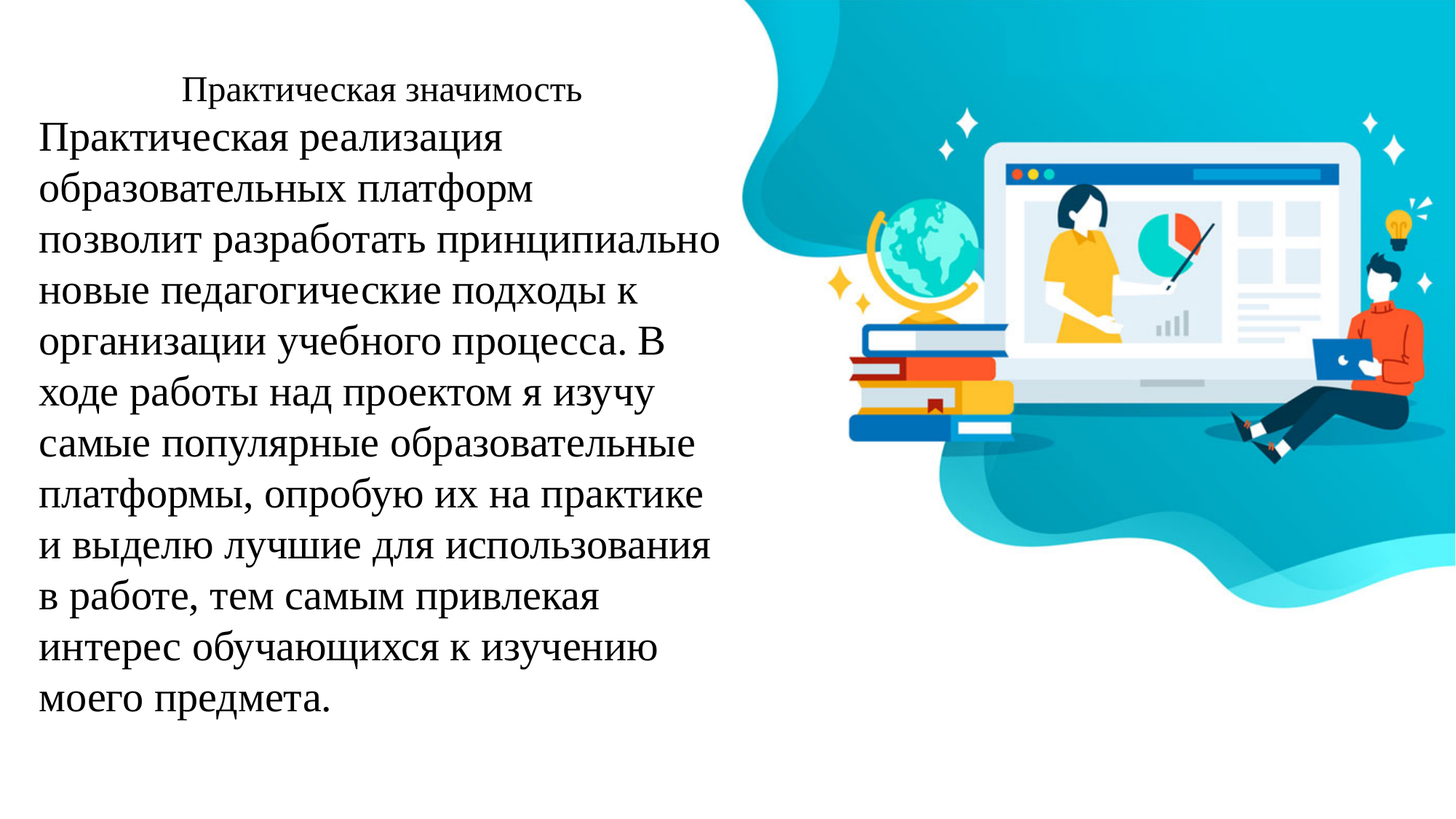

Практическая значимость
Практическая реализация образовательных платформ позволит разработать принципиально новые педагогические подходы к организации учебного процесса. В ходе работы над проектом я изучу самые популярные образовательные платформы, опробую их на практике и выделю лучшие для использования в работе, тем самым привлекая интерес обучающихся к изучению моего предмета.
#